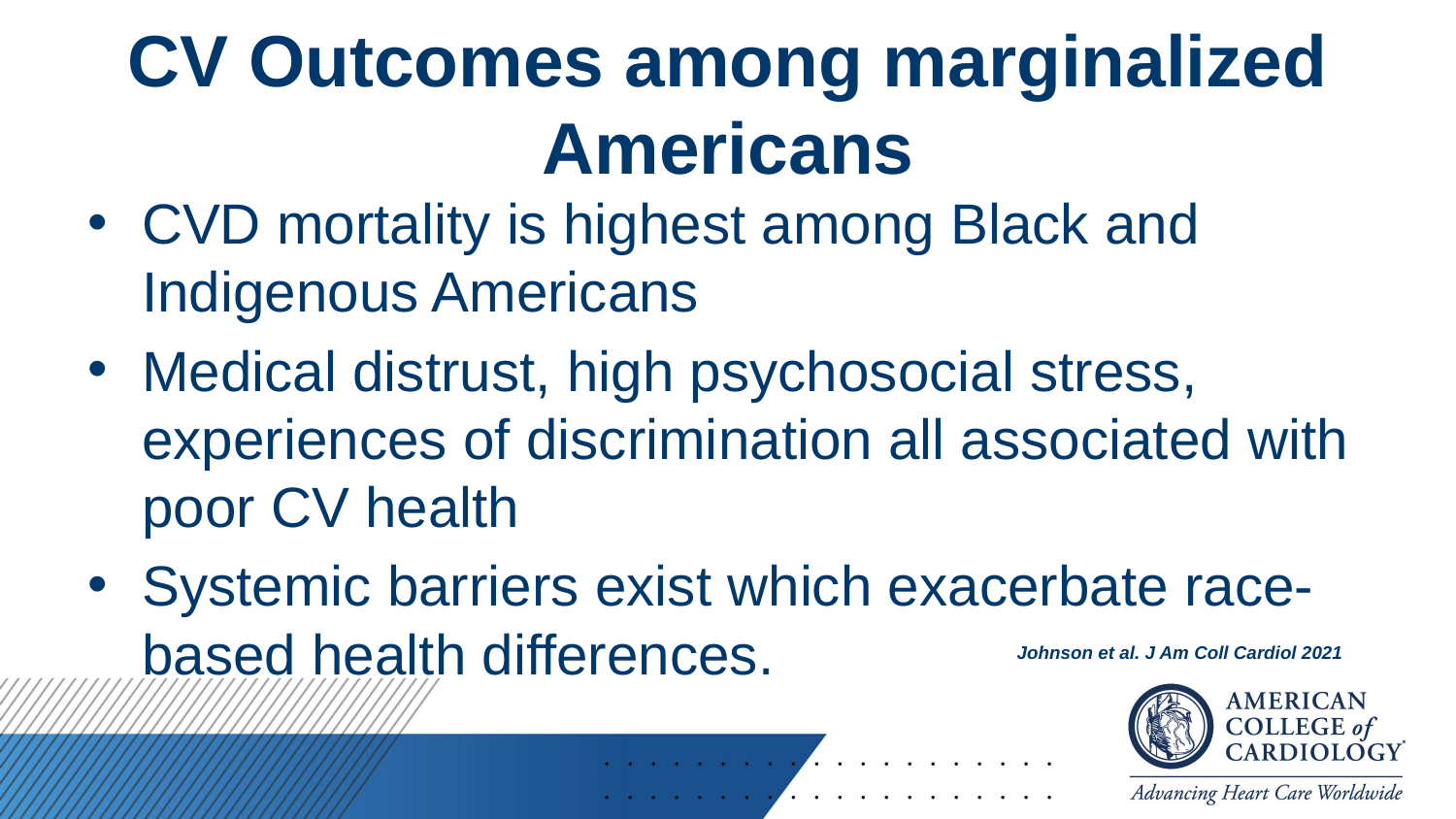

# CV Outcomes among marginalized Americans
CVD mortality is highest among Black and Indigenous Americans
Medical distrust, high psychosocial stress, experiences of discrimination all associated with poor CV health
Systemic barriers exist which exacerbate race-based health differences.
Johnson et al. J Am Coll Cardiol 2021